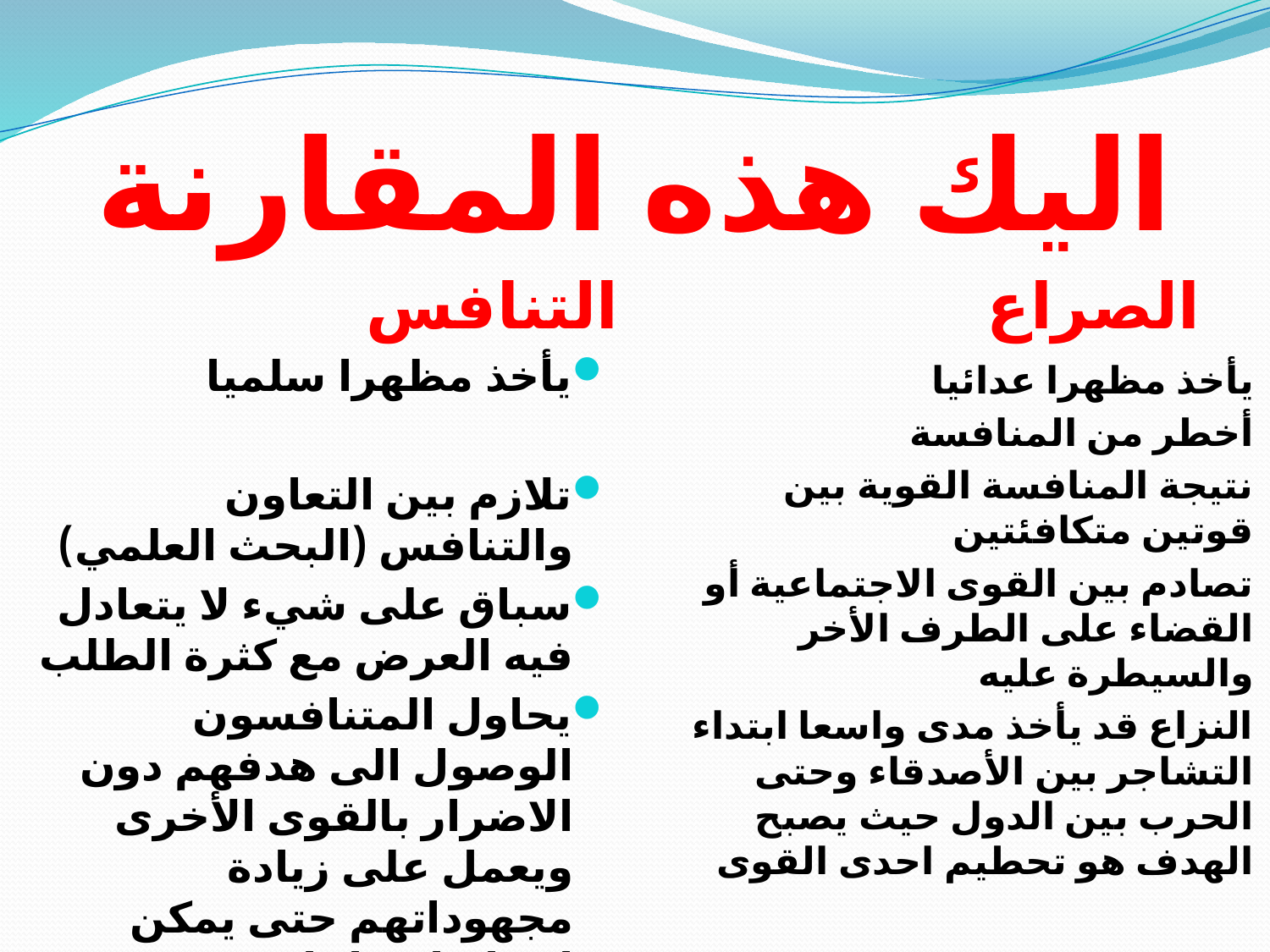

# اليك هذه المقارنة
التنافس
الصراع
يأخذ مظهرا سلميا

تلازم بين التعاون والتنافس (البحث العلمي)
سباق على شيء لا يتعادل فيه العرض مع كثرة الطلب
يحاول المتنافسون الوصول الى هدفهم دون الاضرار بالقوى الأخرى ويعمل على زيادة مجهوداتهم حتى يمكن اشباع احتياجاتهم وأهدافهم

يأخذ مظهرا عدائيا
أخطر من المنافسة
نتيجة المنافسة القوية بين قوتين متكافئتين
تصادم بين القوى الاجتماعية أو القضاء على الطرف الأخر والسيطرة عليه
النزاع قد يأخذ مدى واسعا ابتداء التشاجر بين الأصدقاء وحتى الحرب بين الدول حيث يصبح الهدف هو تحطيم احدى القوى